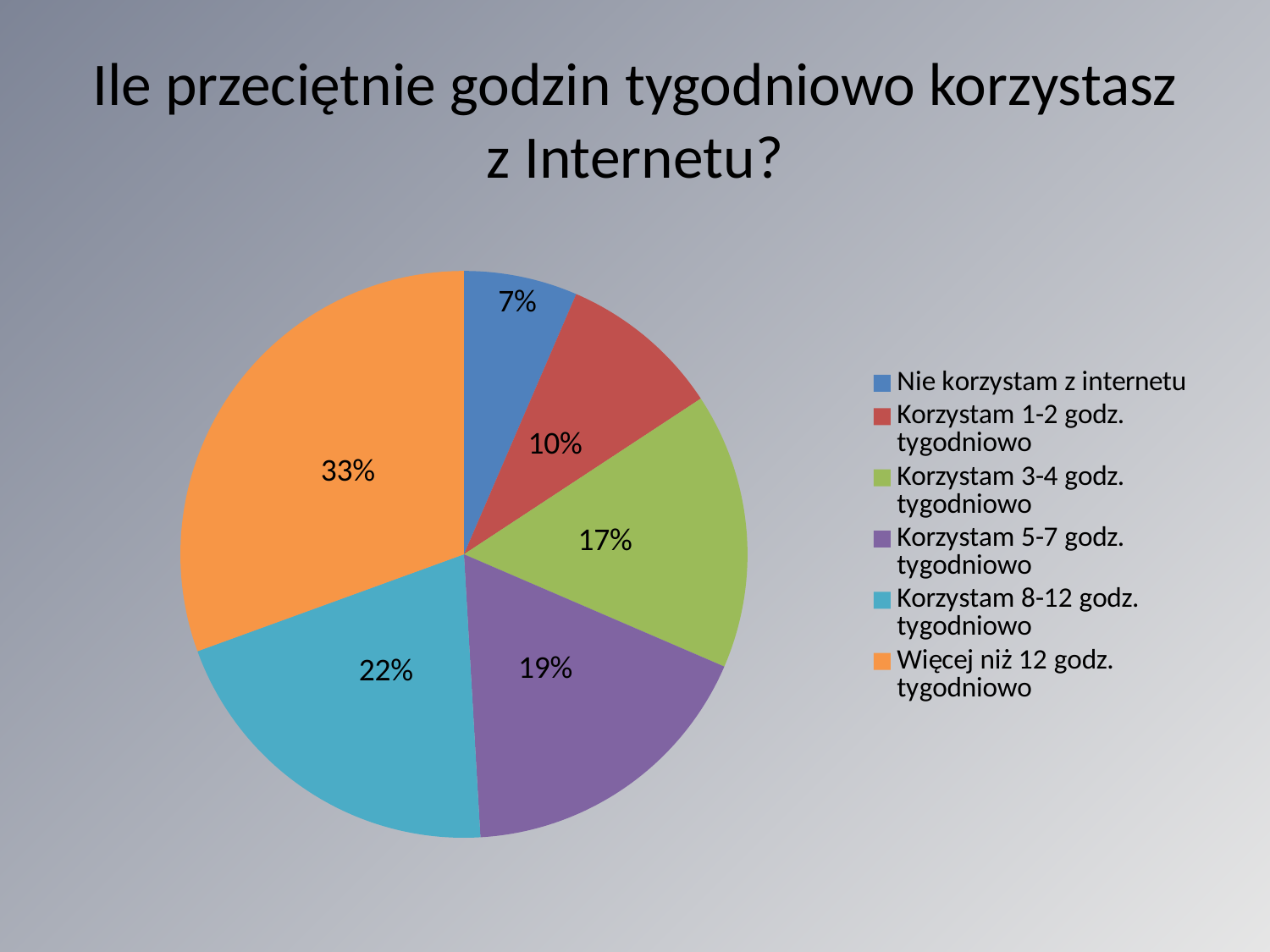

# Ile przeciętnie godzin tygodniowo korzystasz z Internetu?

### Chart

| Category | Nie korzystam z internetu | Korzystam 1-2 godz. tygodniowo | Korzystam 3-4 godz. tygodniowo | Korzystam 5-7 godz. tygodniowo | Korzystam 8-12 godz. tygodniowo | Więcej niż 12 godz. tygodniowo |
|---|---|---|---|---|---|---|
| Nie korzystam z internetu | 0.07 | 0.1 | 0.17 | 0.19 | 0.22 | 0.33 |
| Korzystam 1-2 godz. tygodniowo | 0.1 | 4.4 | 2.0 | None | None | None |
| Korzystam 3-4 godz. tygodniowo | 0.17 | 1.8 | 3.0 | None | None | None |
| Korzystam 5-7 godz. tygodniowo | 0.19 | 2.8 | 5.0 | None | None | None |
| Korzystam 8-12 godz. tygodniowo | 0.22 | None | None | None | None | None |
| Więcej niż 12 godz. tygodniowo | 0.33 | None | None | None | None | None |